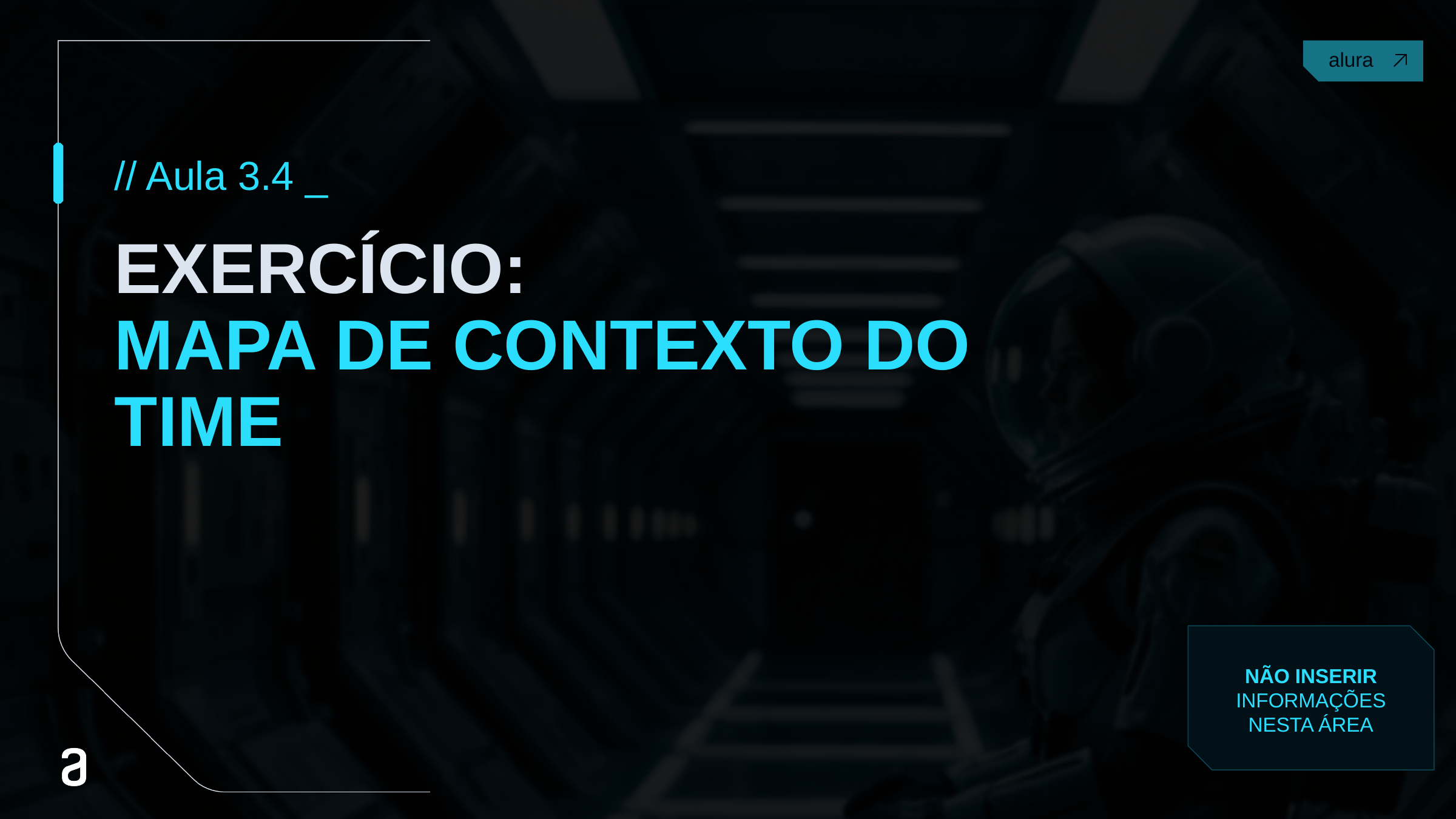

// Aula 3.4 _
# EXERCÍCIO: MAPA DE CONTEXTO DO TIME

NÃO INSERIR INFORMAÇÕES NESTA ÁREA